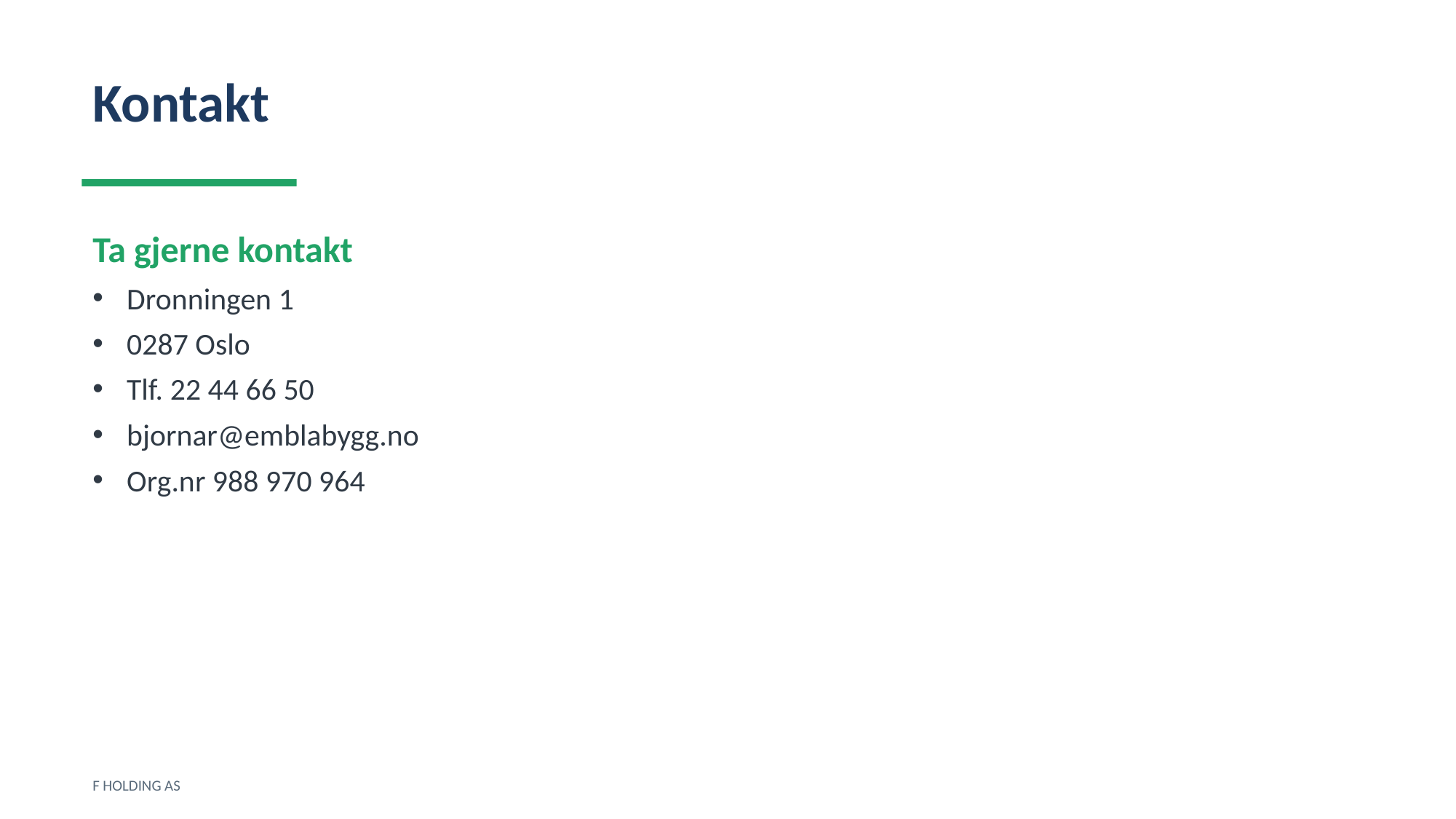

Kontakt

Ta gjerne kontakt
Dronningen 1
0287 Oslo
Tlf. 22 44 66 50
bjornar@emblabygg.no
Org.nr 988 970 964
F HOLDING AS